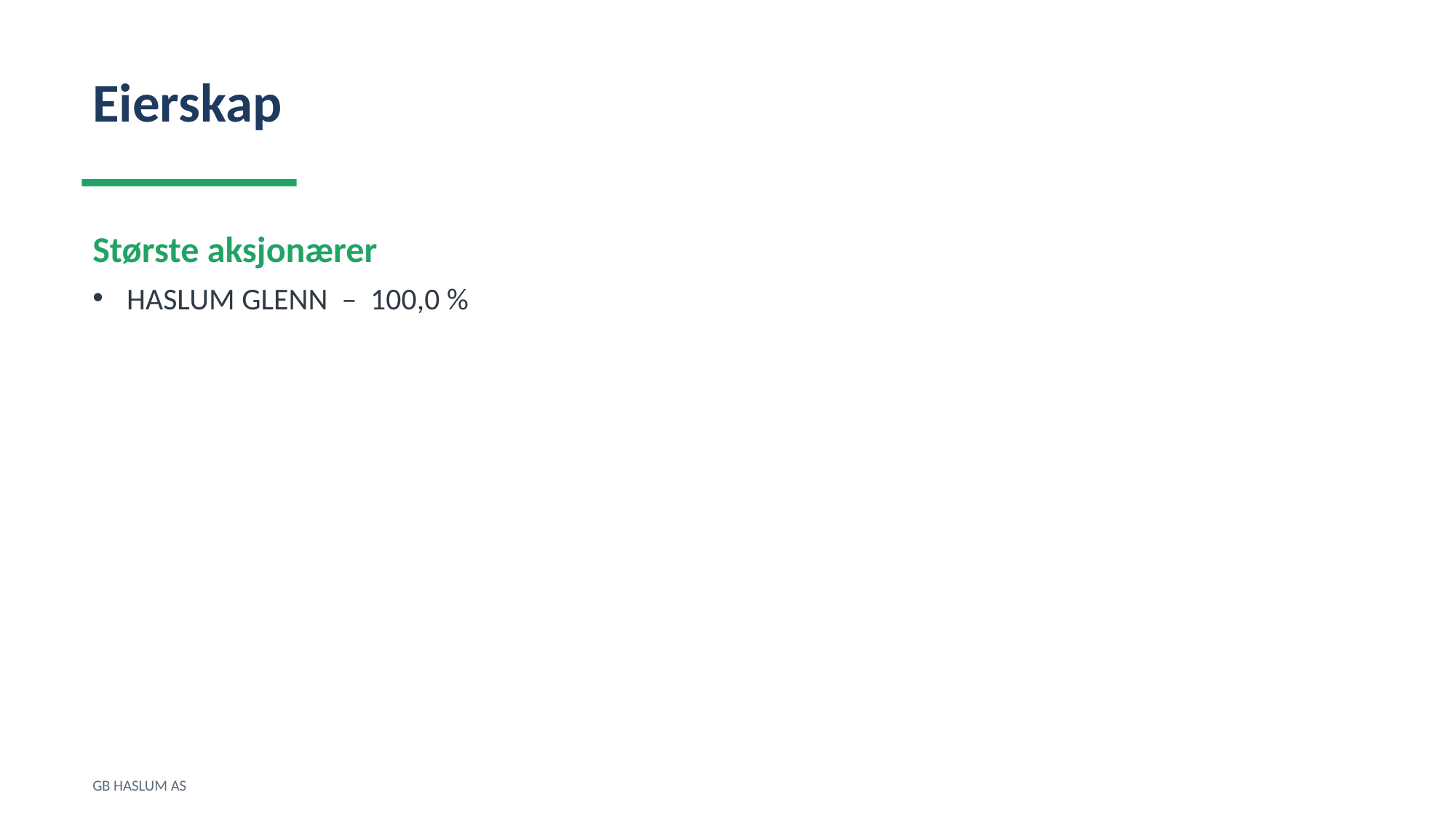

Eierskap

Største aksjonærer
HASLUM GLENN  –  100,0 %
GB HASLUM AS